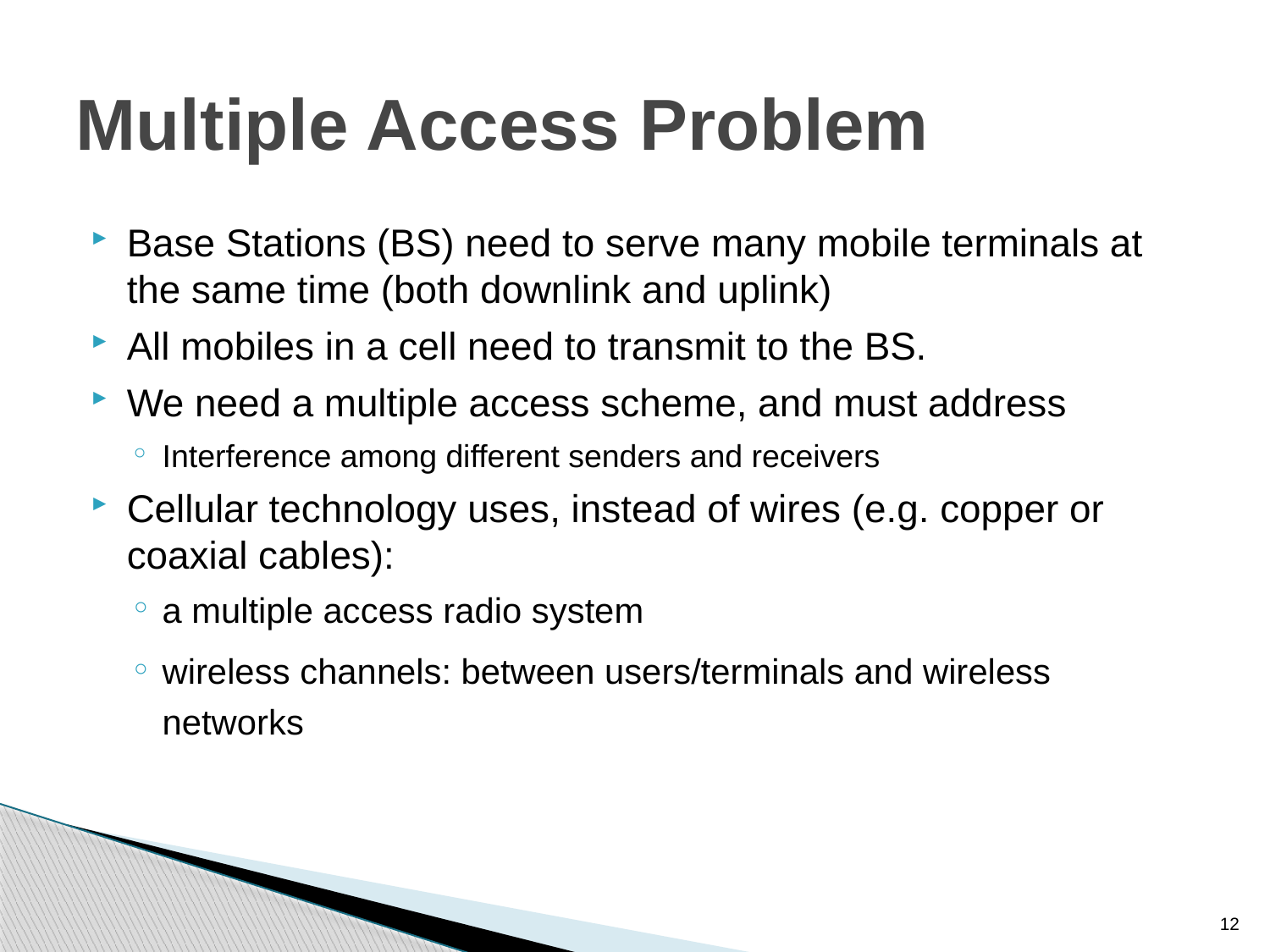

# Multiple Access Problem
Base Stations (BS) need to serve many mobile terminals at the same time (both downlink and uplink)
All mobiles in a cell need to transmit to the BS.
We need a multiple access scheme, and must address
Interference among different senders and receivers
Cellular technology uses, instead of wires (e.g. copper or coaxial cables):
a multiple access radio system
wireless channels: between users/terminals and wireless networks
12